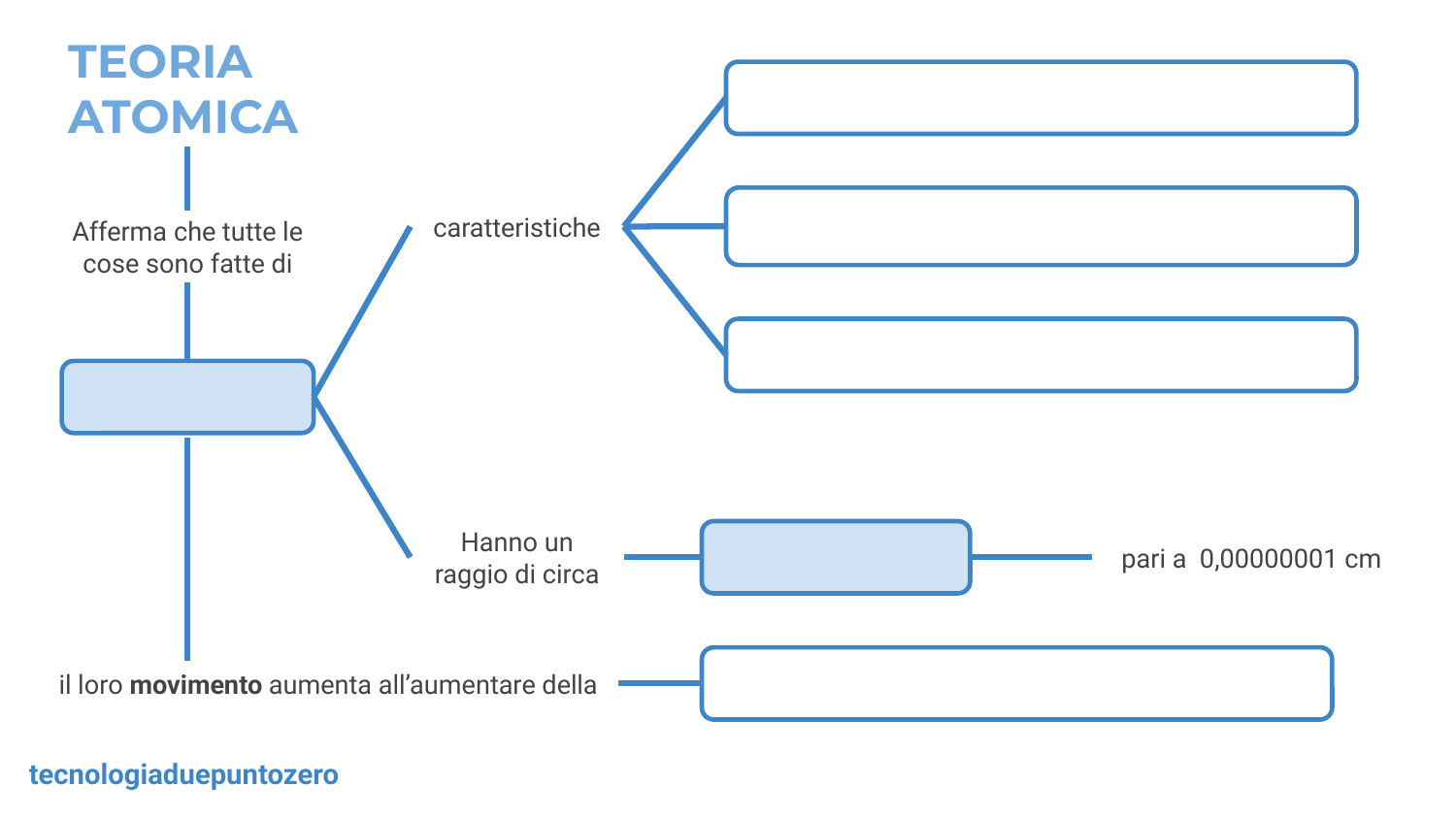

TEORIA ATOMICA

caratteristiche
Afferma che tutte le cose sono fatte di

Hanno un raggio di circa

pari a  0,00000001 cm
il loro movimento aumenta all’aumentare della

tecnologiaduepuntozero